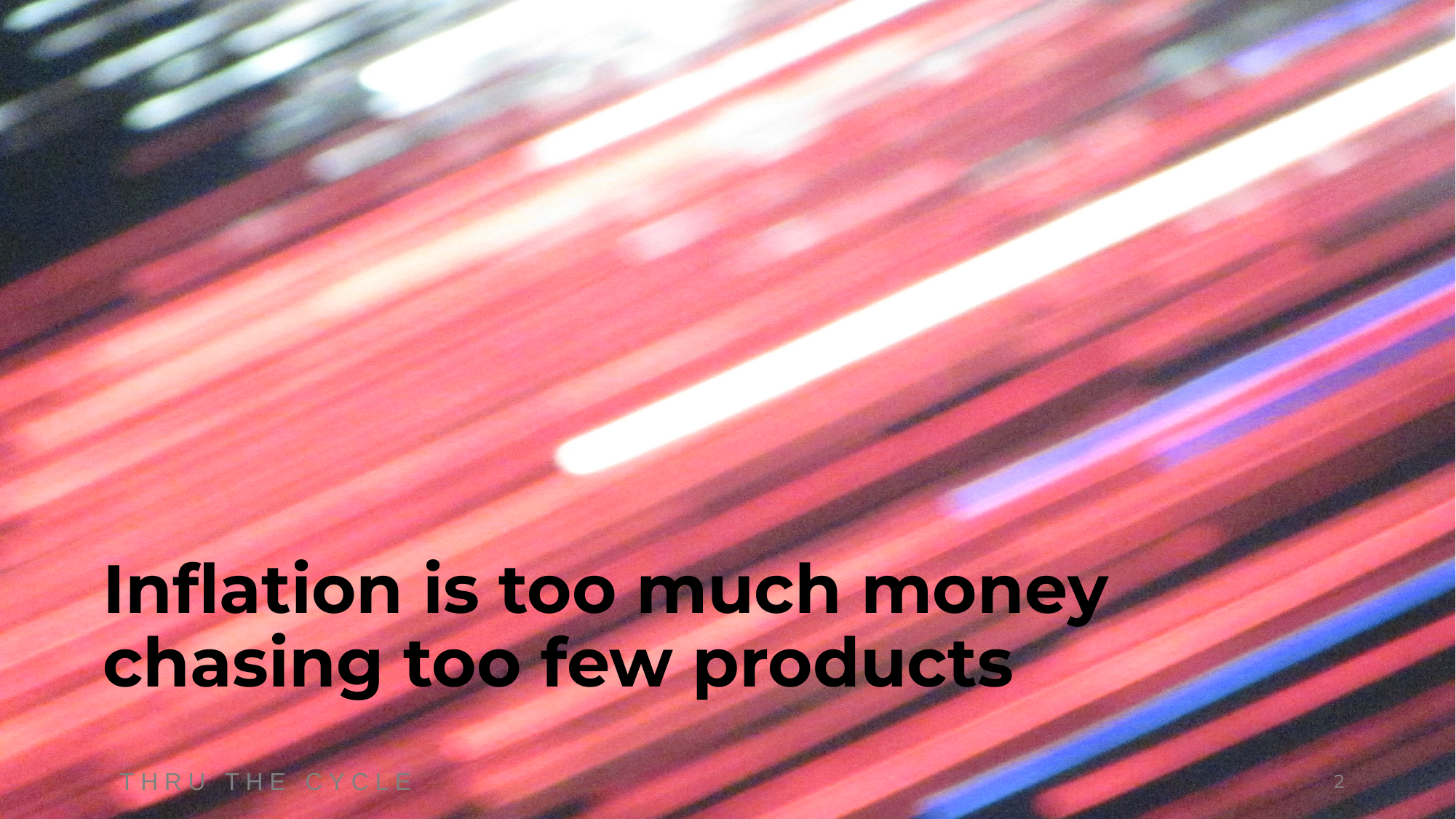

Inflation is too much money chasing too few products
2